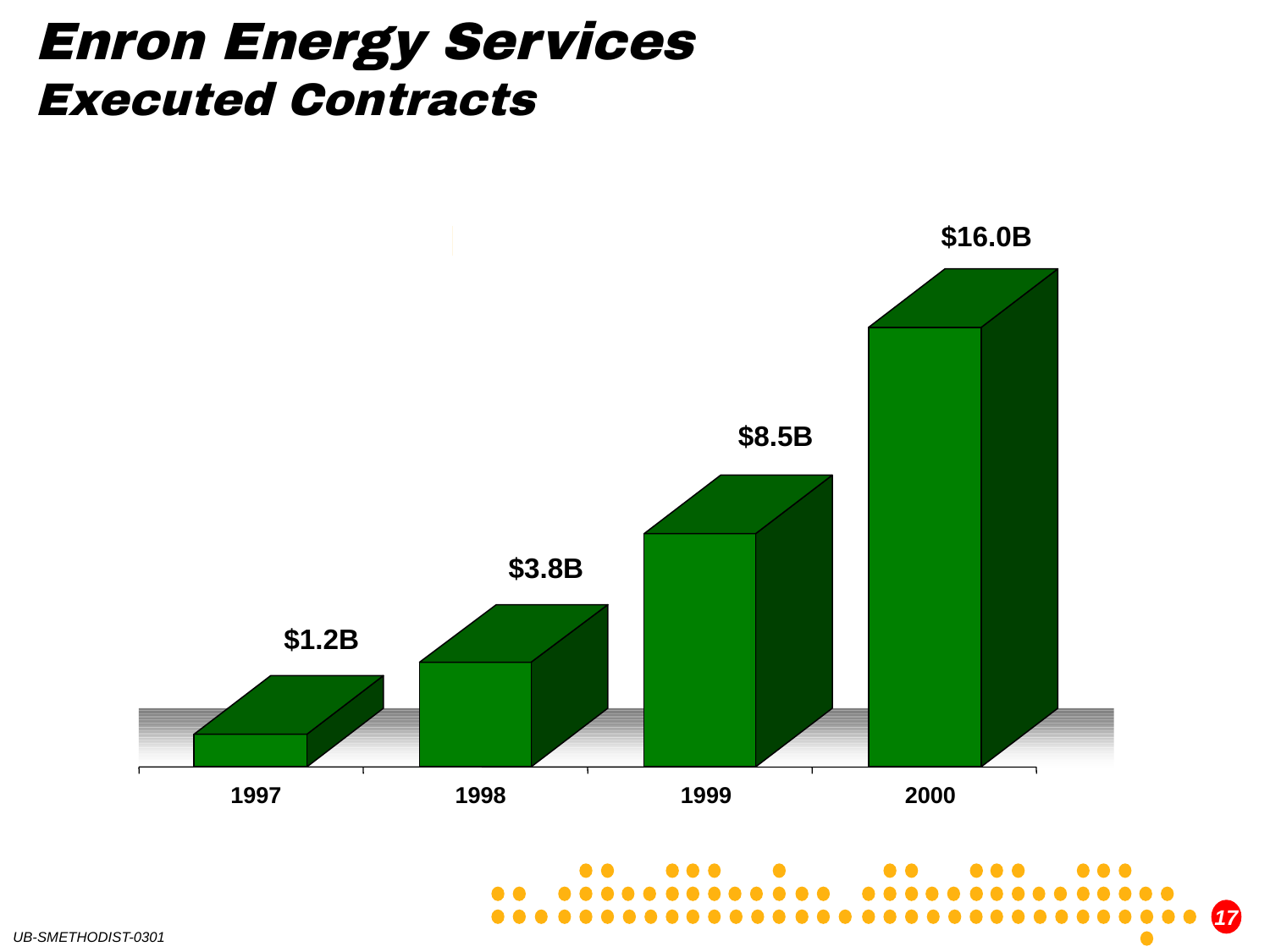

Enron Energy Services
Executed Contracts
$16.0B

$8.5B

$3.8B

$1.2B

1997
1998
1999
2000